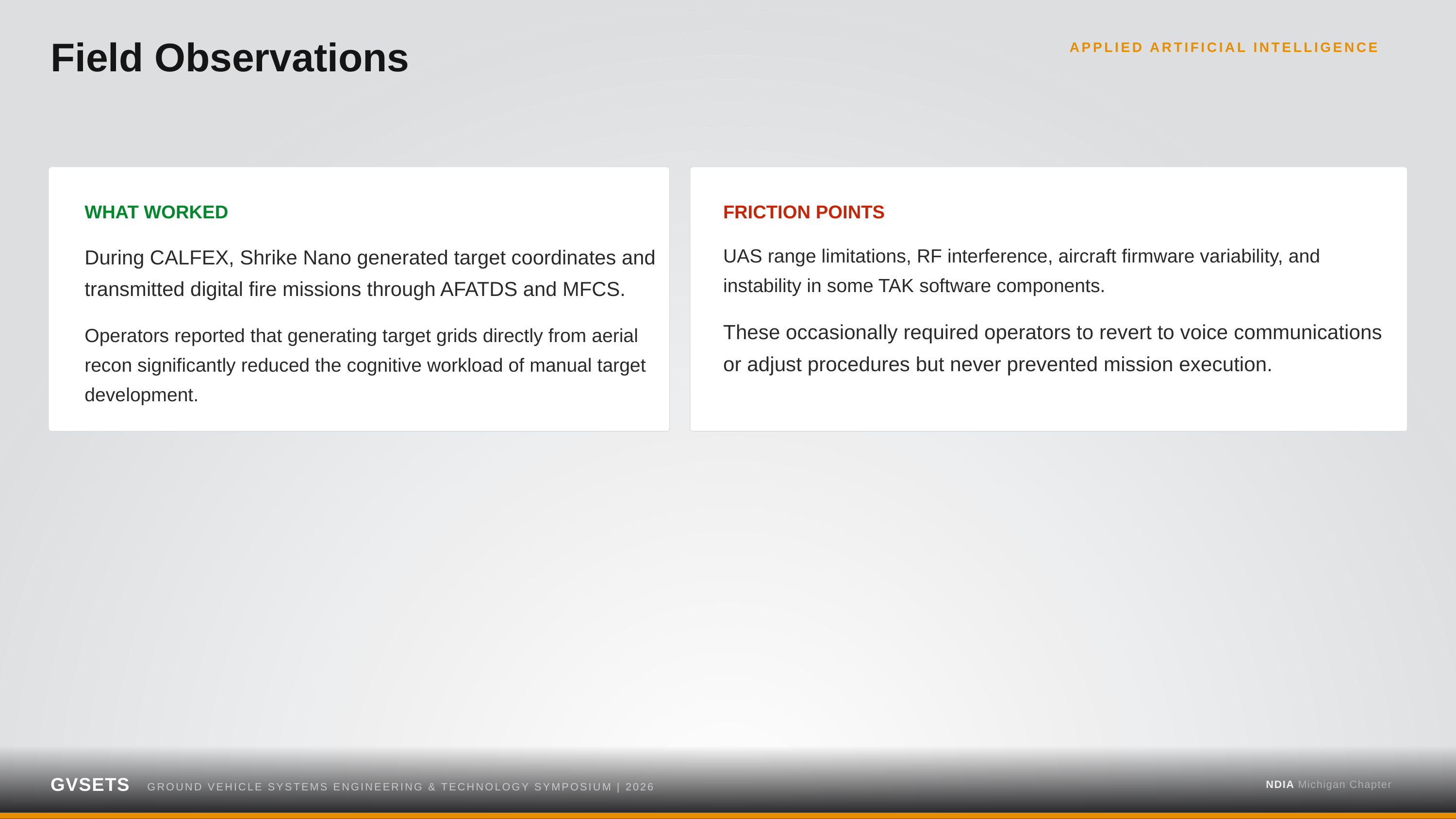

Field Observations
APPLIED ARTIFICIAL INTELLIGENCE

WHAT WORKED
FRICTION POINTS
During CALFEX, Shrike Nano generated target coordinates and transmitted digital fire missions through AFATDS and MFCS.
UAS range limitations, RF interference, aircraft firmware variability, and instability in some TAK software components.
These occasionally required operators to revert to voice communications or adjust procedures but never prevented mission execution.
Operators reported that generating target grids directly from aerial recon significantly reduced the cognitive workload of manual target development.

GVSETS
NDIA Michigan Chapter
GROUND VEHICLE SYSTEMS ENGINEERING & TECHNOLOGY SYMPOSIUM | 2026